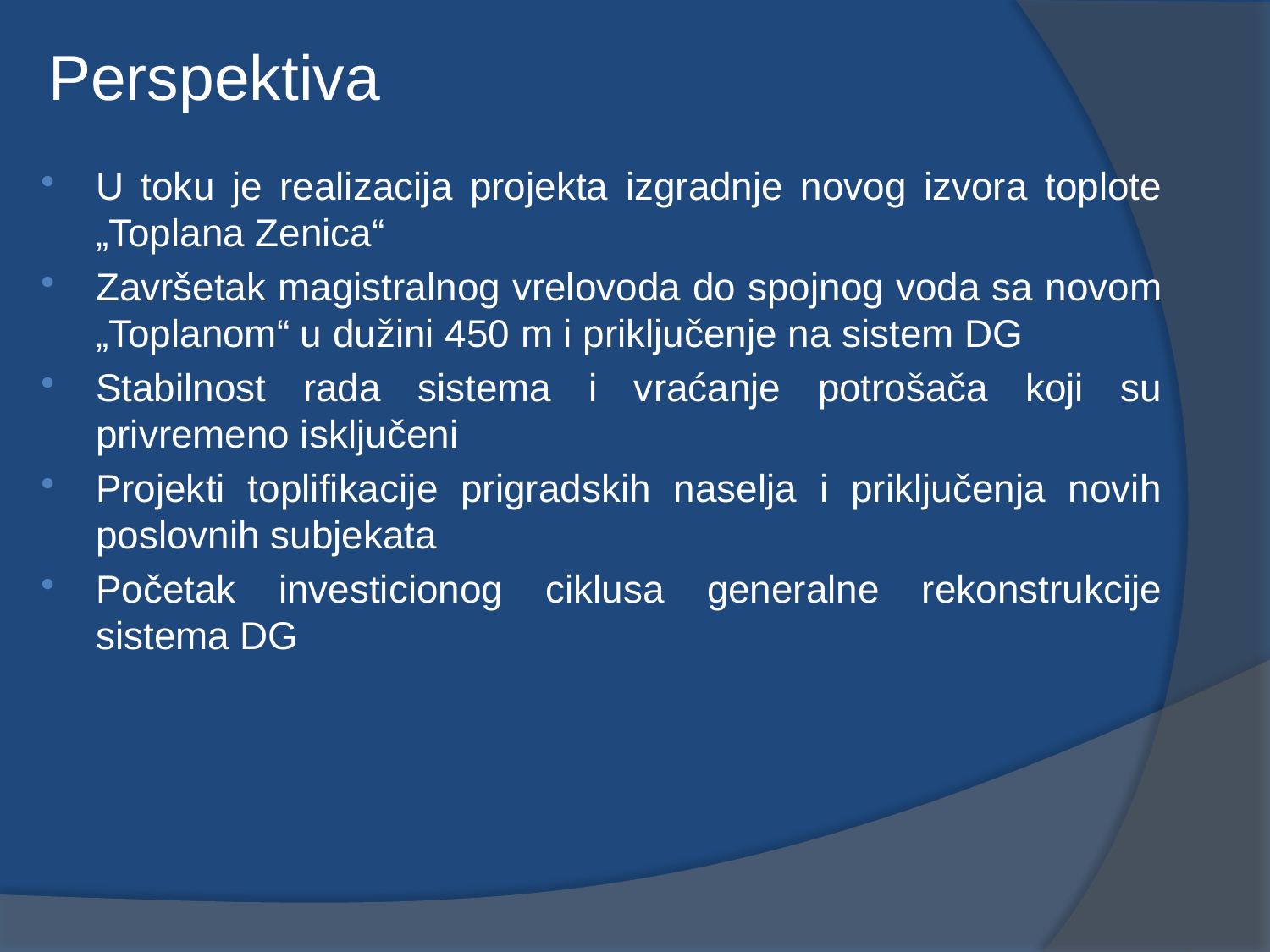

Perspektiva
U toku je realizacija projekta izgradnje novog izvora toplote „Toplana Zenica“
Završetak magistralnog vrelovoda do spojnog voda sa novom „Toplanom“ u dužini 450 m i priključenje na sistem DG
Stabilnost rada sistema i vraćanje potrošača koji su privremeno isključeni
Projekti toplifikacije prigradskih naselja i priključenja novih poslovnih subjekata
Početak investicionog ciklusa generalne rekonstrukcije sistema DG